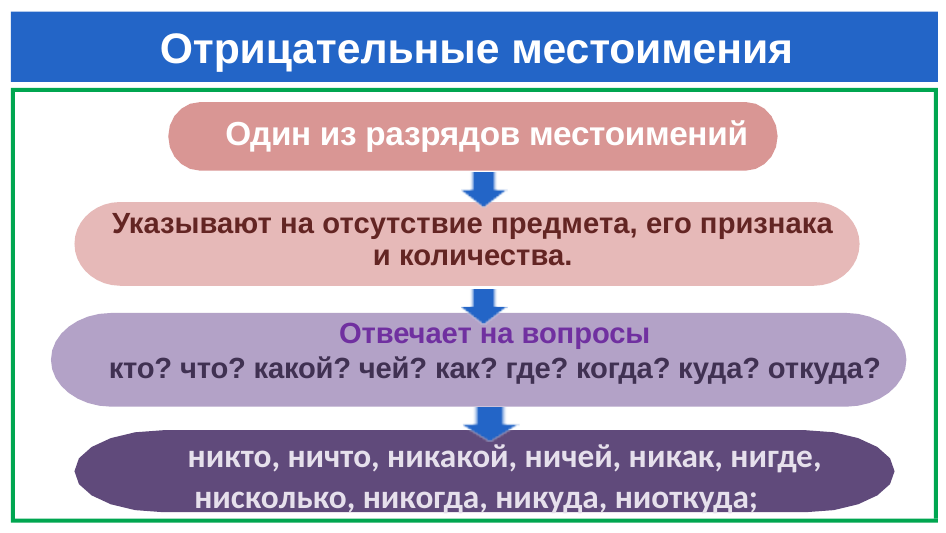

# Отрицательные местоимения
                Один из разрядов местоимений

Указывают на отсутствие предмета, его признака
и количества.
Отвечает на вопросы
кто? что? какой? чей? как? где? когда? куда? откуда?

           никто, ничто, никакой, ничей, никак, нигде,
                нисколько, никогда, никуда, ниоткуда;